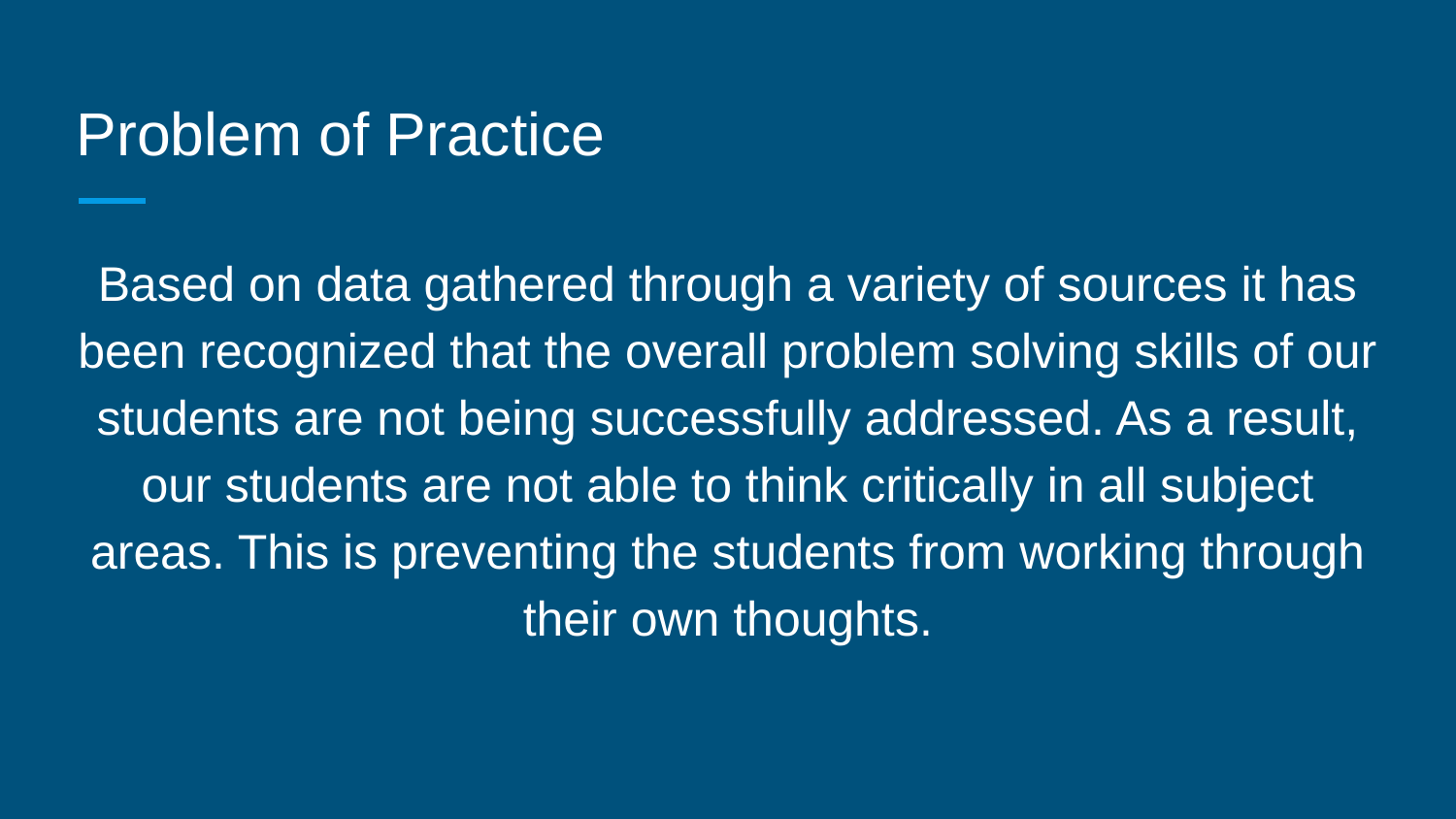

# Problem of Practice
Based on data gathered through a variety of sources it has been recognized that the overall problem solving skills of our students are not being successfully addressed. As a result, our students are not able to think critically in all subject areas. This is preventing the students from working through their own thoughts.